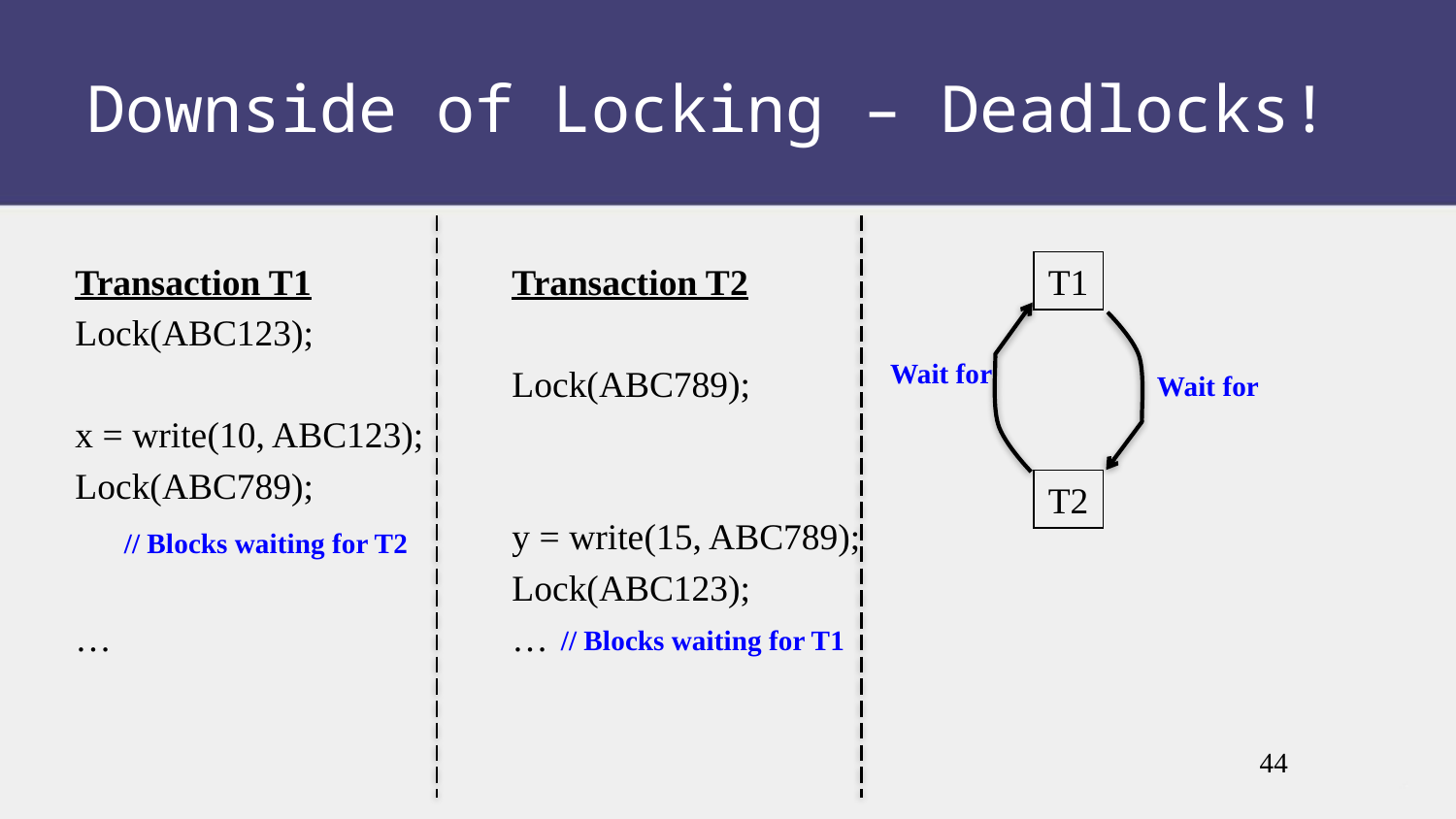

Downside of Locking – Deadlocks!
Transaction T1		Transaction T2
Lock(ABC123);
			Lock(ABC789);
x = write(10, ABC123);
Lock(ABC789);
			y = write(15, ABC789);
			Lock(ABC123);
…			…

T1

Wait for
Wait for
T2
// Blocks waiting for T2
// Blocks waiting for T1
44